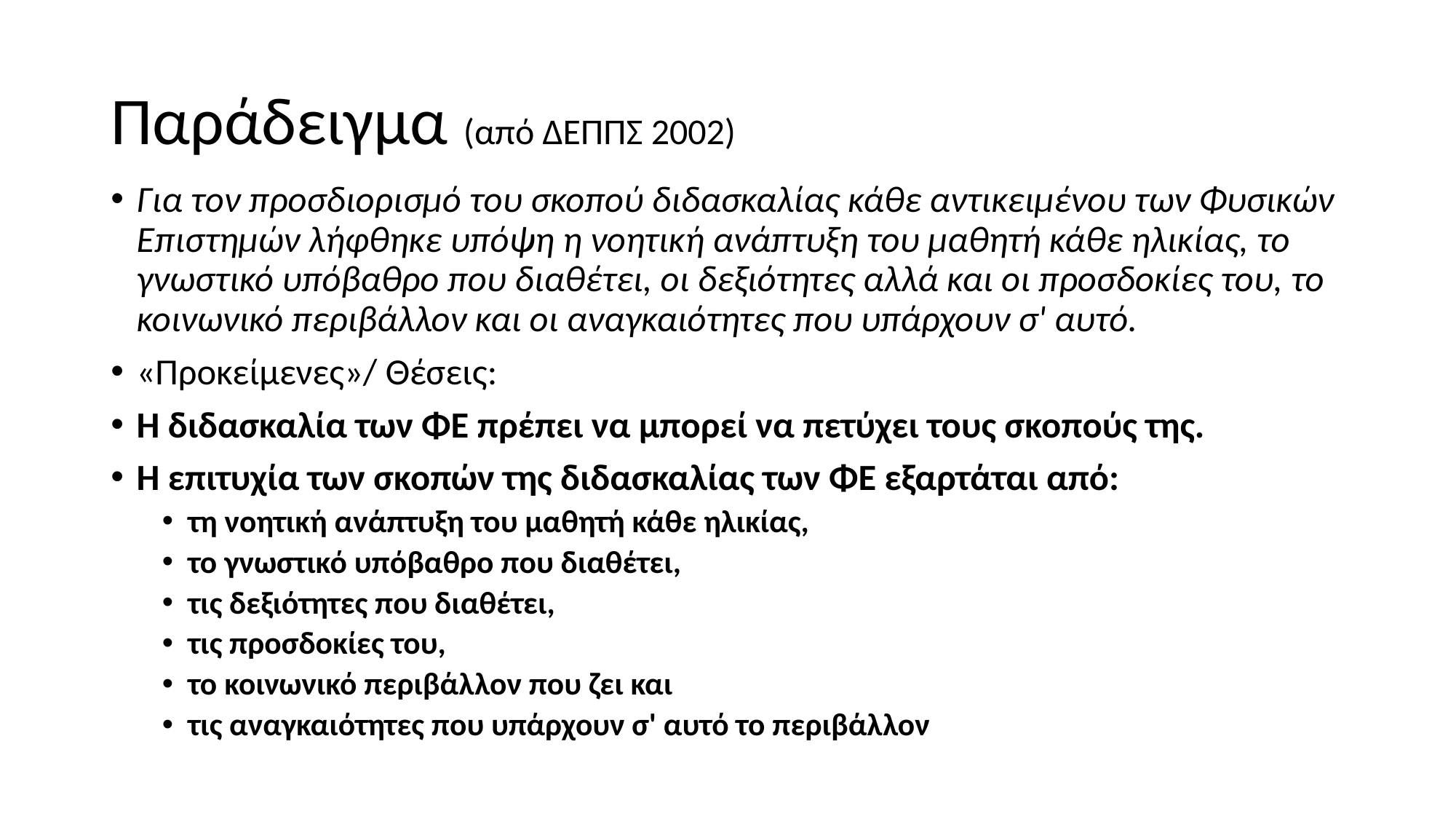

# Παράδειγμα (από ΔΕΠΠΣ 2002)
Για τον προσδιορισμό του σκοπού διδασκαλίας κάθε αντικειμένου των Φυσικών Επιστημών λήφθηκε υπόψη η νοητική ανάπτυξη του μαθητή κάθε ηλικίας, το γνωστικό υπόβαθρο που διαθέτει, οι δεξιότητες αλλά και οι προσδοκίες του, το κοινωνικό περιβάλλον και οι αναγκαιότητες που υπάρχουν σ' αυτό.
«Προκείμενες»/ Θέσεις:
Η διδασκαλία των ΦΕ πρέπει να μπορεί να πετύχει τους σκοπούς της.
Η επιτυχία των σκοπών της διδασκαλίας των ΦΕ εξαρτάται από:
τη νοητική ανάπτυξη του μαθητή κάθε ηλικίας,
το γνωστικό υπόβαθρο που διαθέτει,
τις δεξιότητες που διαθέτει,
τις προσδοκίες του,
το κοινωνικό περιβάλλον που ζει και
τις αναγκαιότητες που υπάρχουν σ' αυτό το περιβάλλον